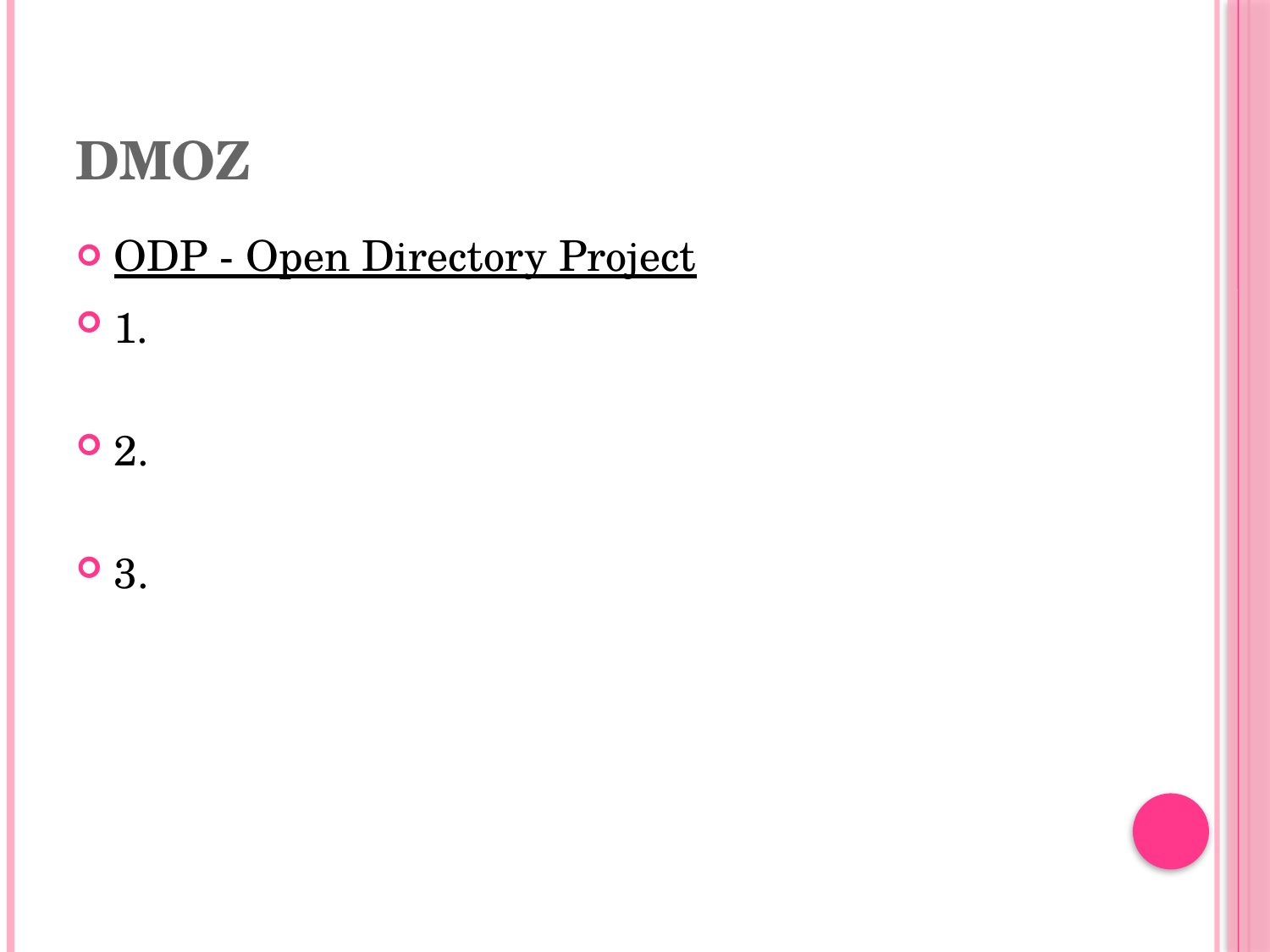

# Dmoz
ODP - Open Directory Project
1.

2.

3.